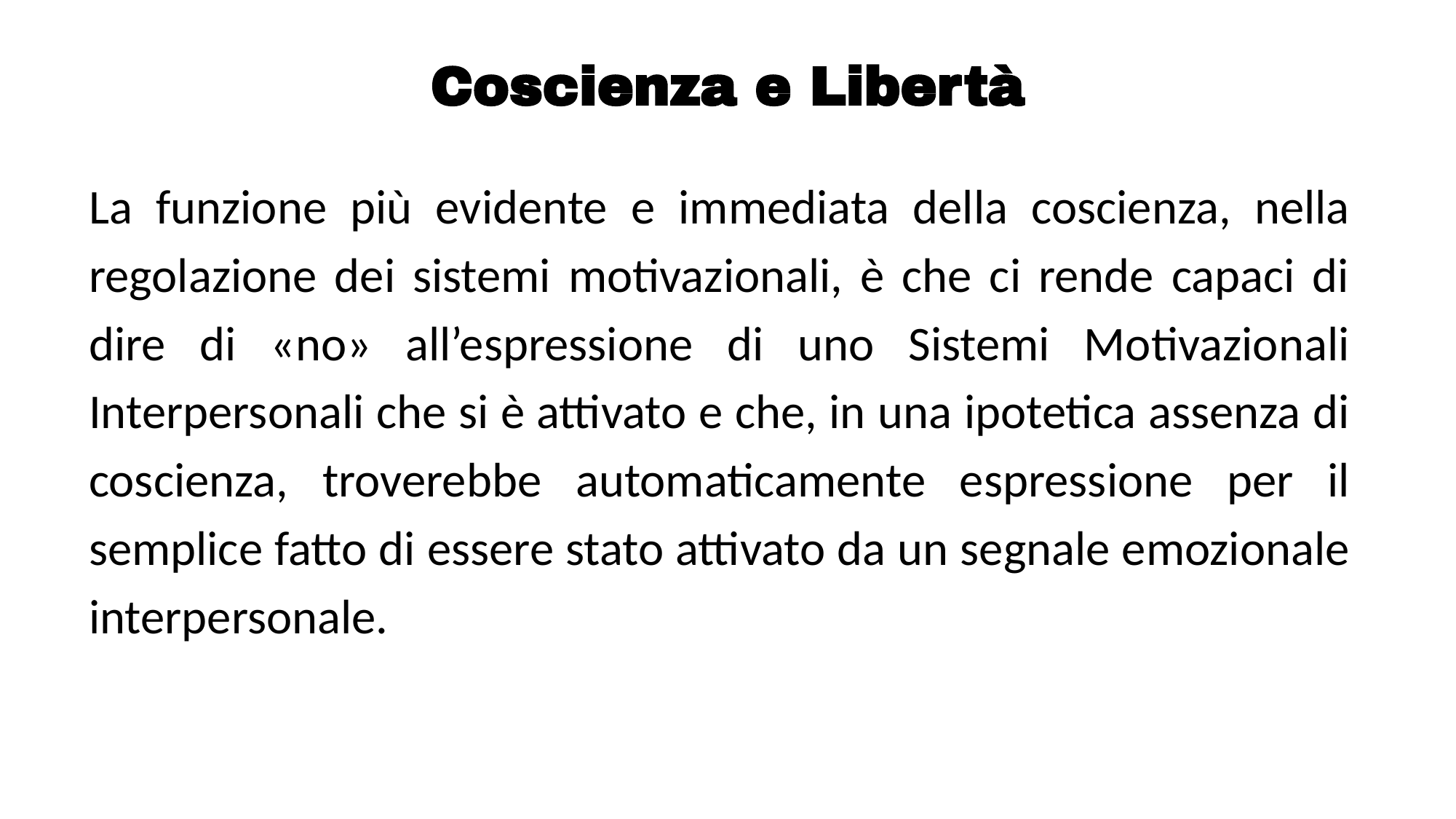

# Coscienza e Libertà
La funzione più evidente e immediata della coscienza, nella regolazione dei sistemi motivazionali, è che ci rende capaci di dire di «no» all’espressione di uno Sistemi Motivazionali Interpersonali che si è attivato e che, in una ipotetica assenza di coscienza, troverebbe automaticamente espressione per il semplice fatto di essere stato attivato da un segnale emozionale interpersonale.